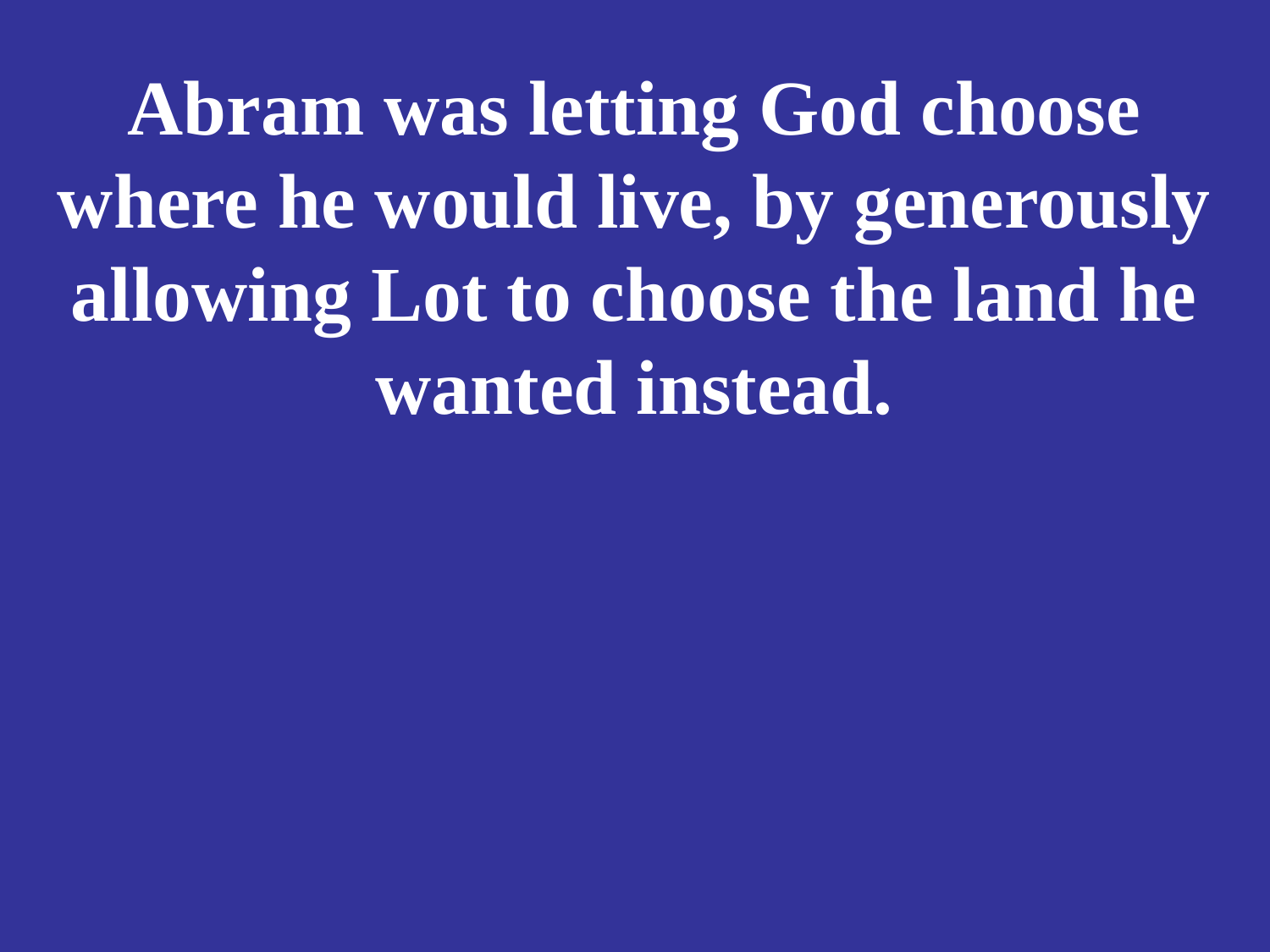

# Abram was letting God choose where he would live, by generously allowing Lot to choose the land he wanted instead.